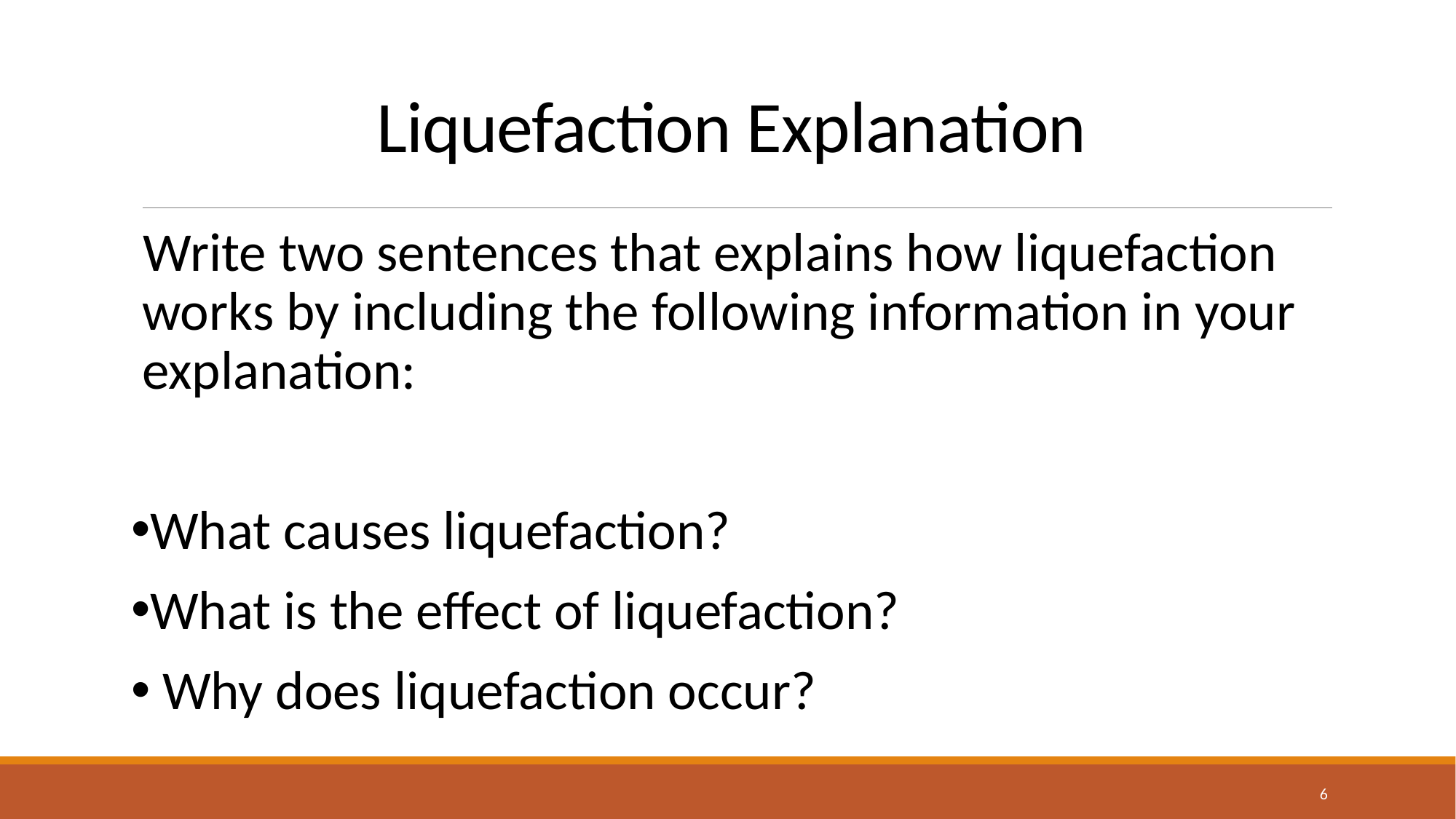

# Liquefaction Explanation
Write two sentences that explains how liquefaction works by including the following information in your explanation:

What causes liquefaction?
What is the effect of liquefaction?
 Why does liquefaction occur?
6